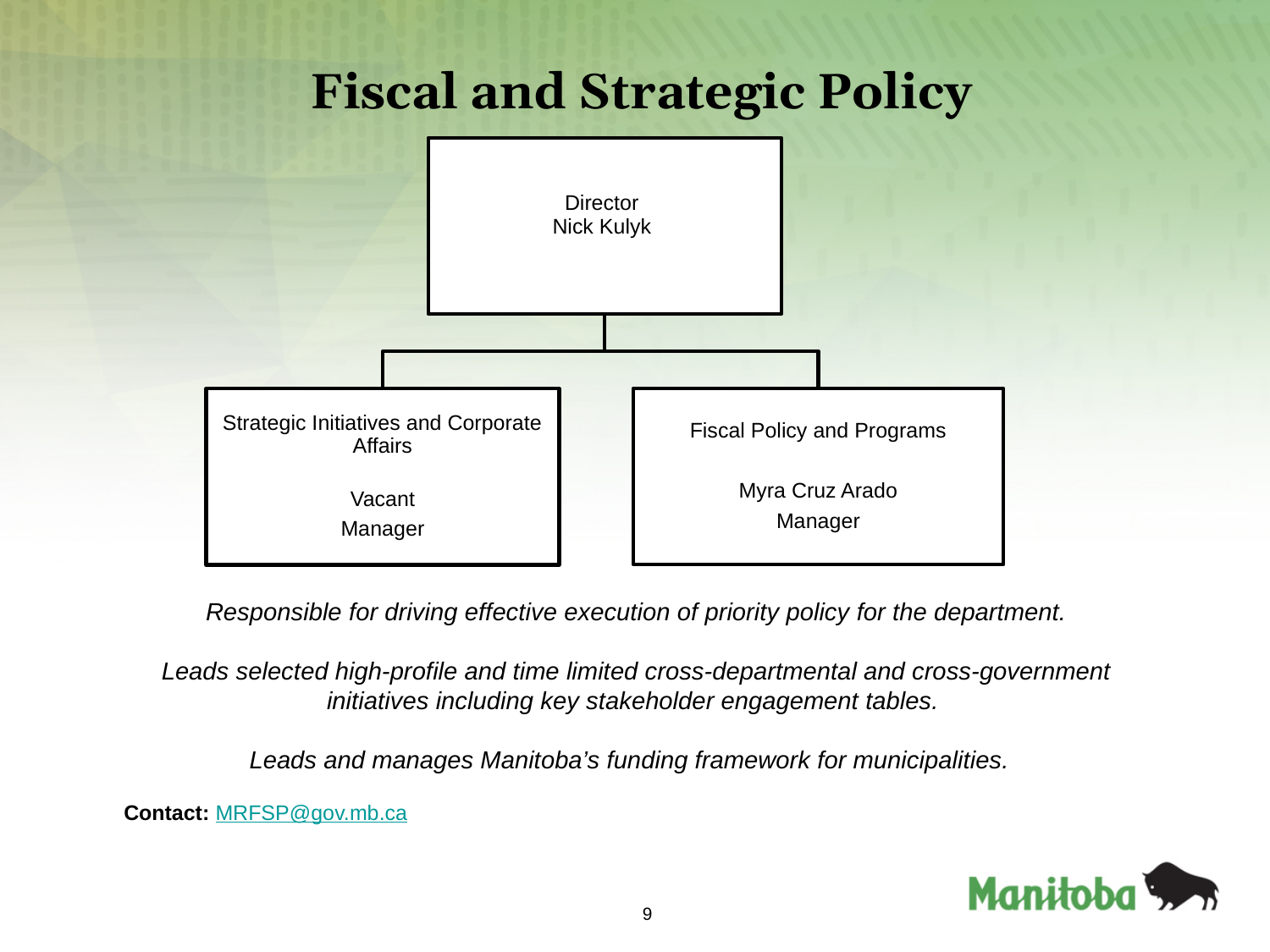

# Fiscal and Strategic Policy
Director
Nick Kulyk
Strategic Initiatives and Corporate Affairs
Vacant
Manager
Fiscal Policy and Programs

Myra Cruz Arado
Manager
Responsible for driving effective execution of priority policy for the department.

Leads selected high-profile and time limited cross-departmental and cross-government initiatives including key stakeholder engagement tables.

Leads and manages Manitoba’s funding framework for municipalities.

Contact: MRFSP@gov.mb.ca

9